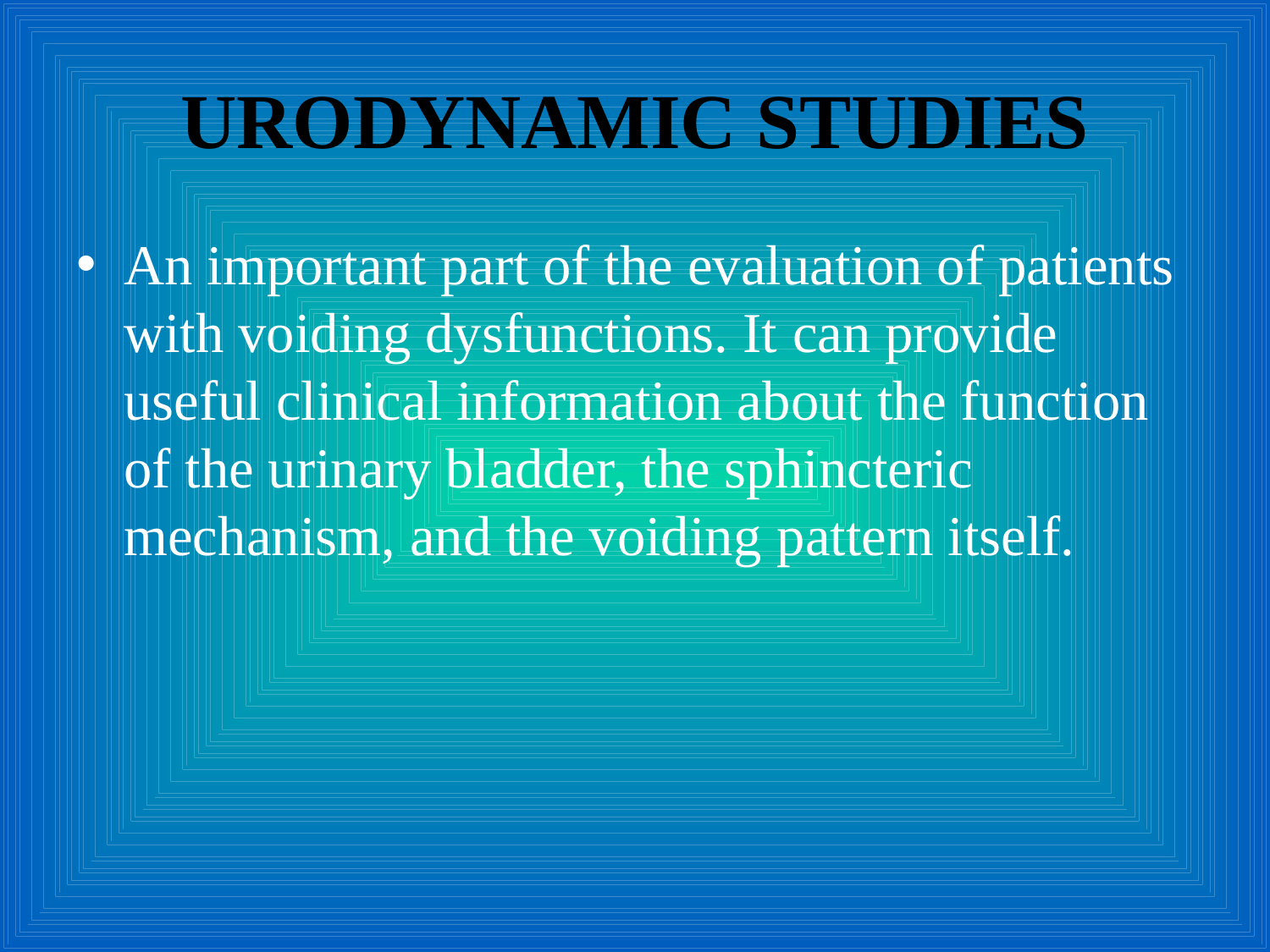

# URODYNAMIC STUDIES
An important part of the evaluation of patients with voiding dysfunctions. It can provide useful clinical information about the function of the urinary bladder, the sphincteric mechanism, and the voiding pattern itself.